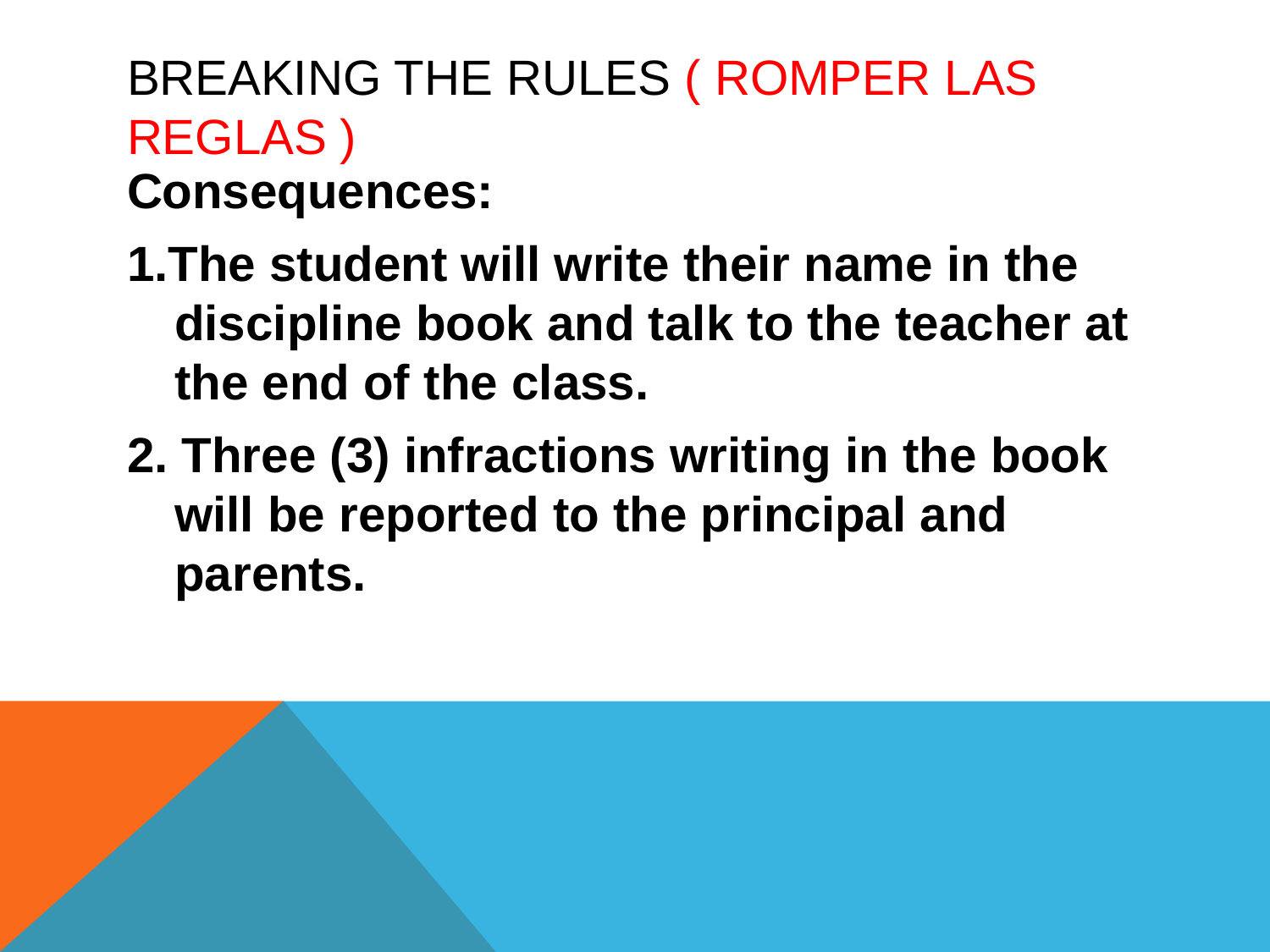

# Breaking the rules ( ROMPER LAS REGLAS )
Consequences:
1.The student will write their name in the discipline book and talk to the teacher at the end of the class.
2. Three (3) infractions writing in the book will be reported to the principal and parents.